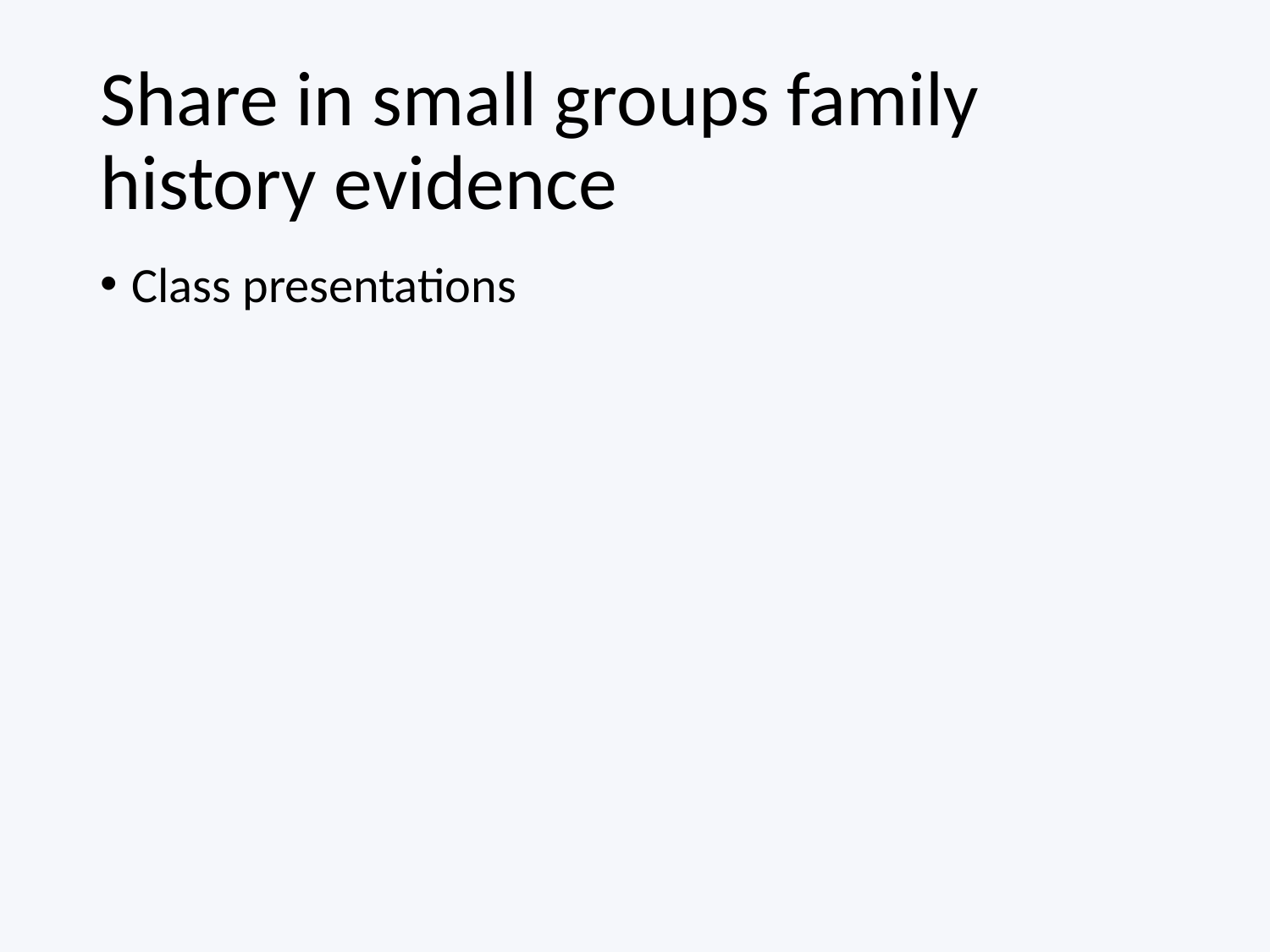

# Share in small groups family history evidence
Class presentations